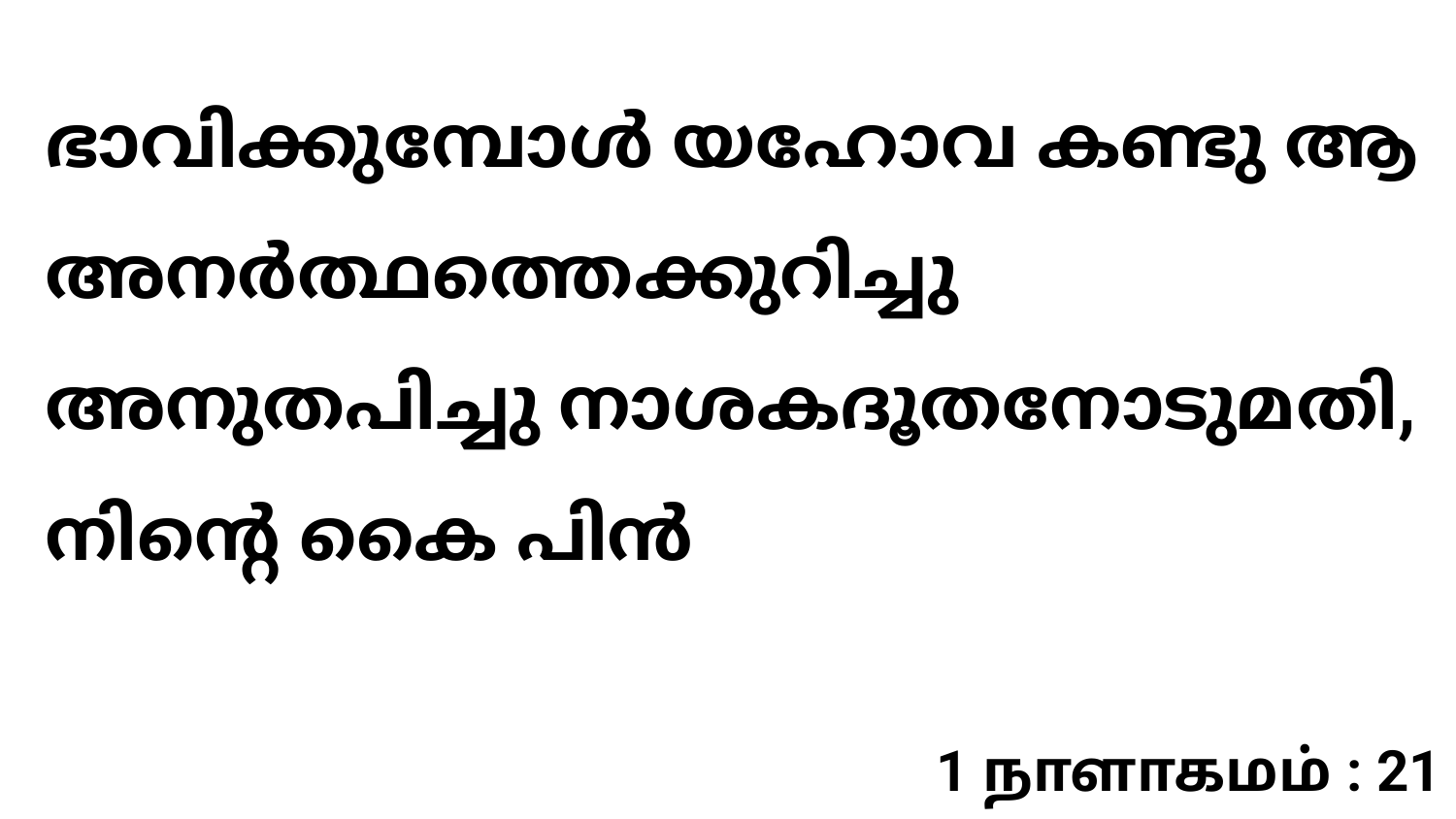

ഭാവിക്കുമ്പോള്‍ യഹോവ കണ്ടു ആ അനര്‍ത്ഥത്തെക്കുറിച്ചു അനുതപിച്ചു നാശകദൂതനോടുമതി, നിന്റെ കൈ പിന്‍
1 நாளாகமம் : 21